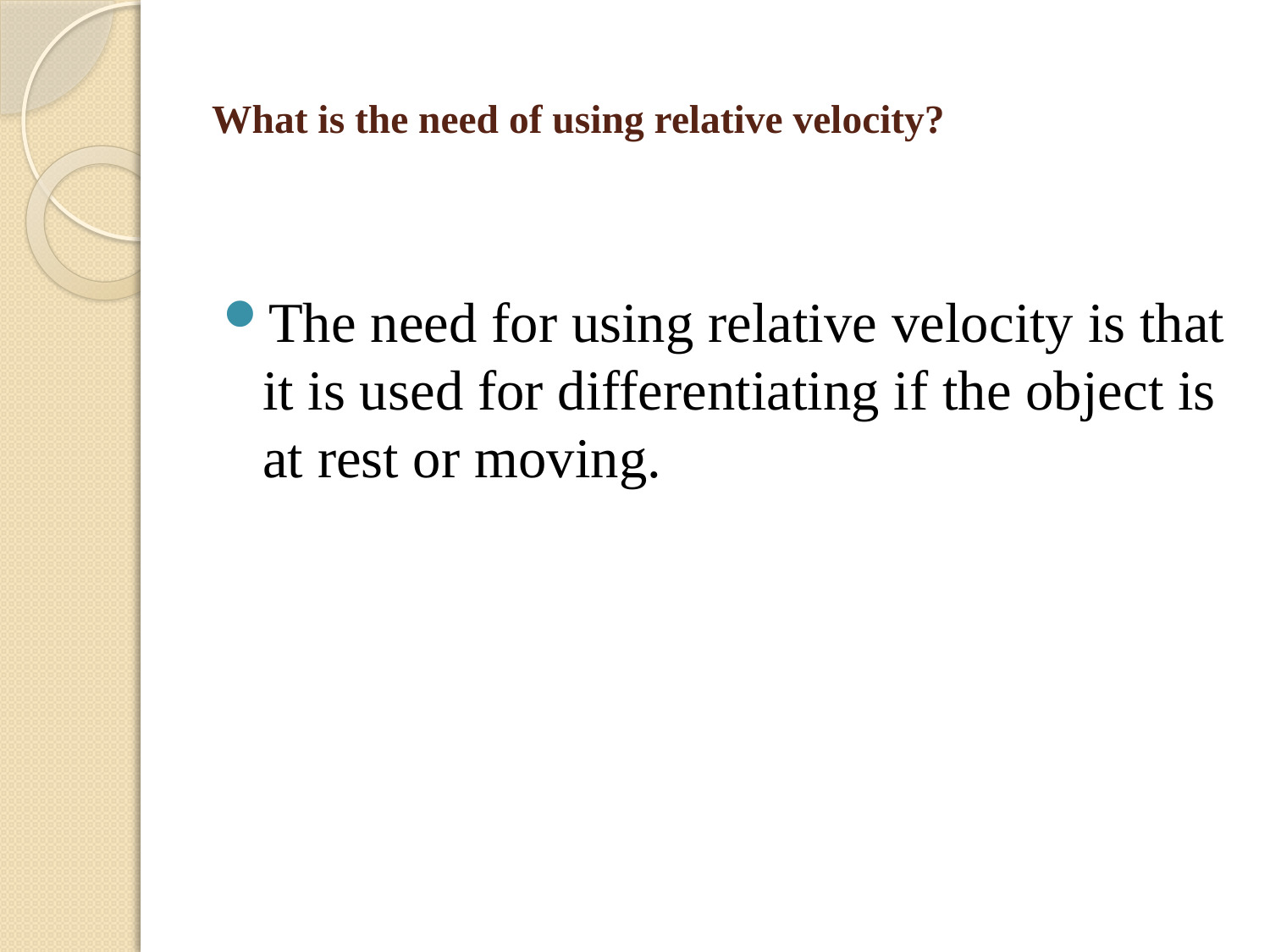

# What is the need of using relative velocity?

The need for using relative velocity is that it is used for differentiating if the object is at rest or moving.